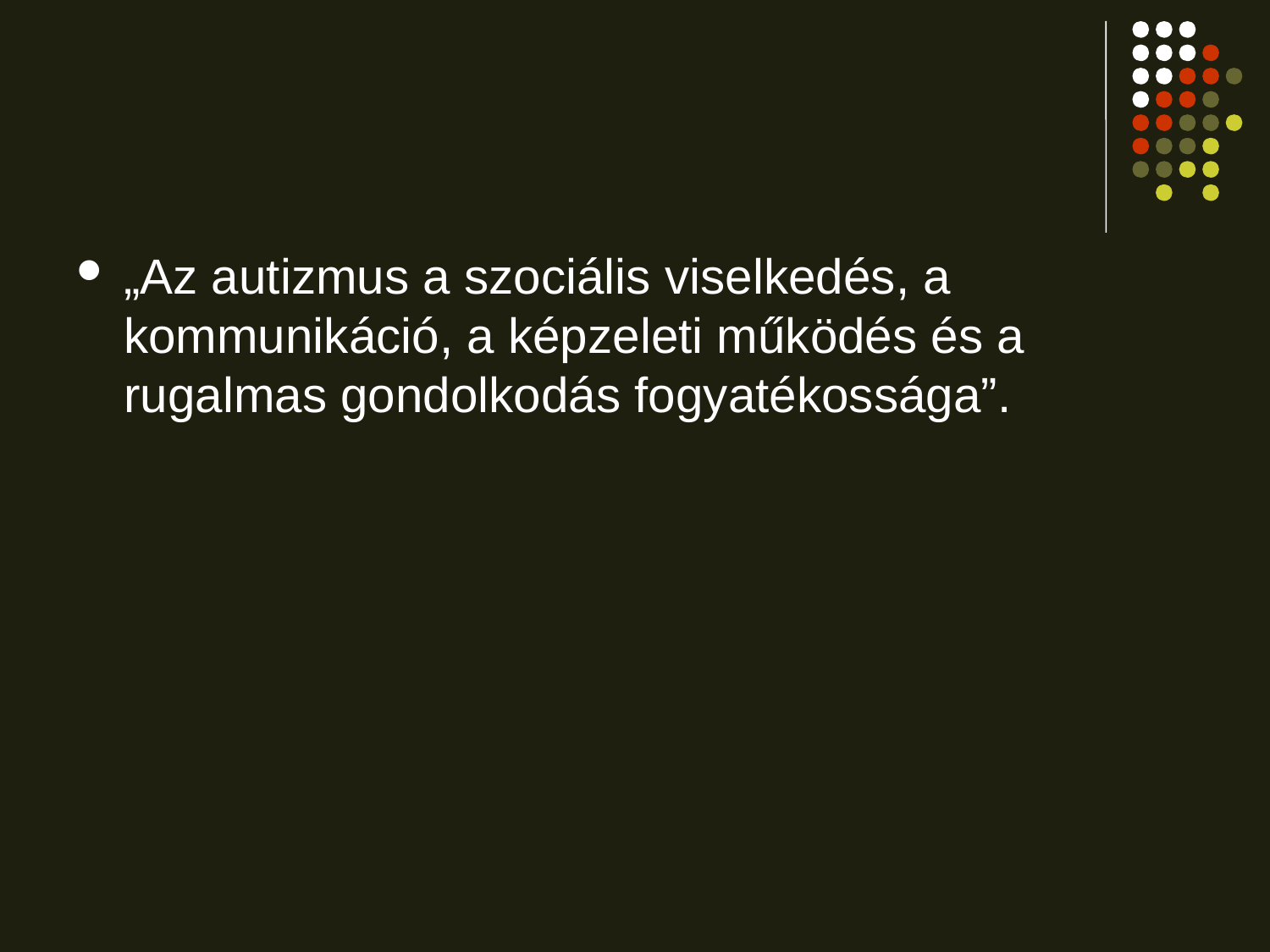

#
„Az autizmus a szociális viselkedés, a kommunikáció, a képzeleti működés és a rugalmas gondolkodás fogyatékossága”.